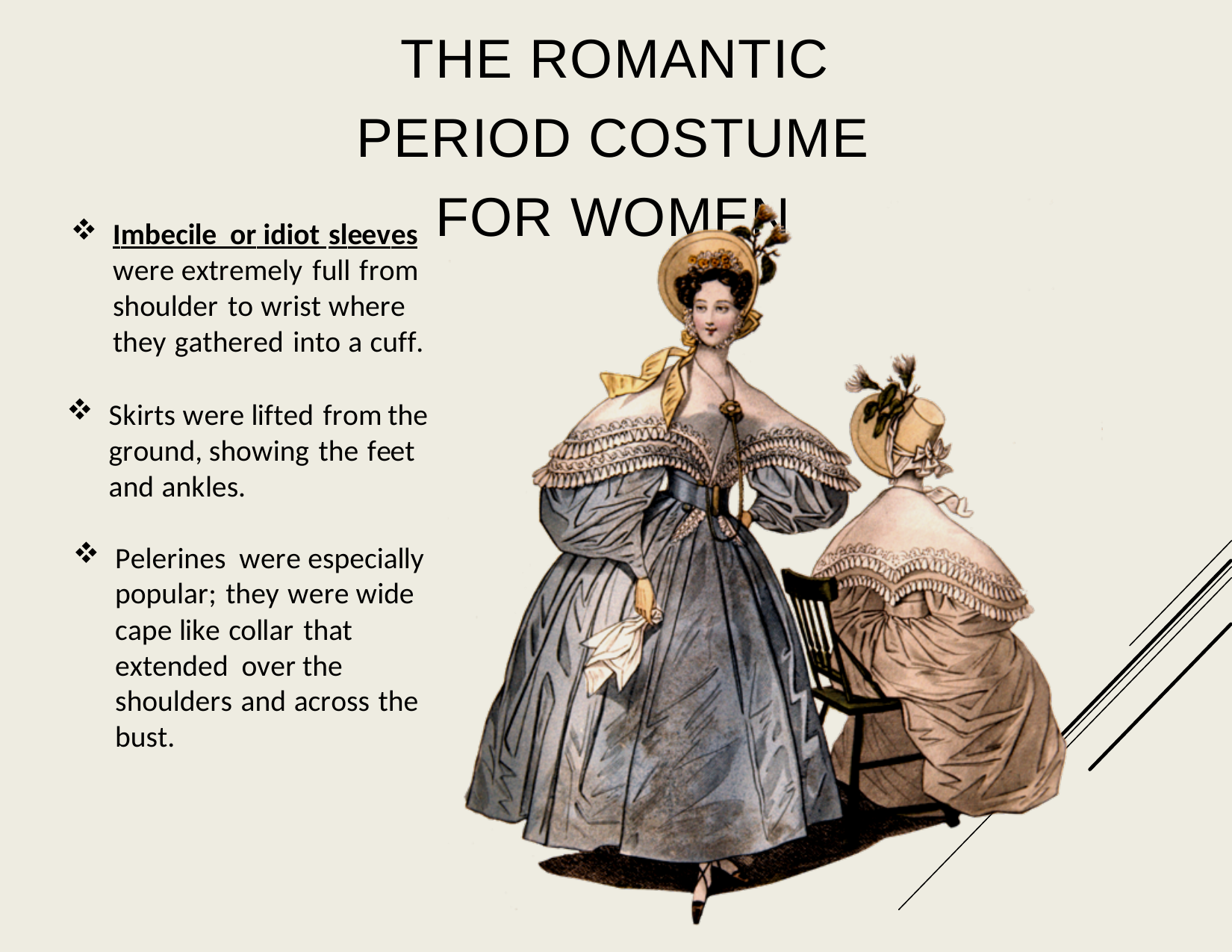

The Romantic Period Costume For Women

Imbecile  or idiot sleeves were extremely full from shoulder to wrist where they gathered into a cuff.

Skirts were lifted from the ground, showing the feet and ankles.

Pelerines  were especially popular; they were wide cape like collar that extended  over the shoulders and across the bust.